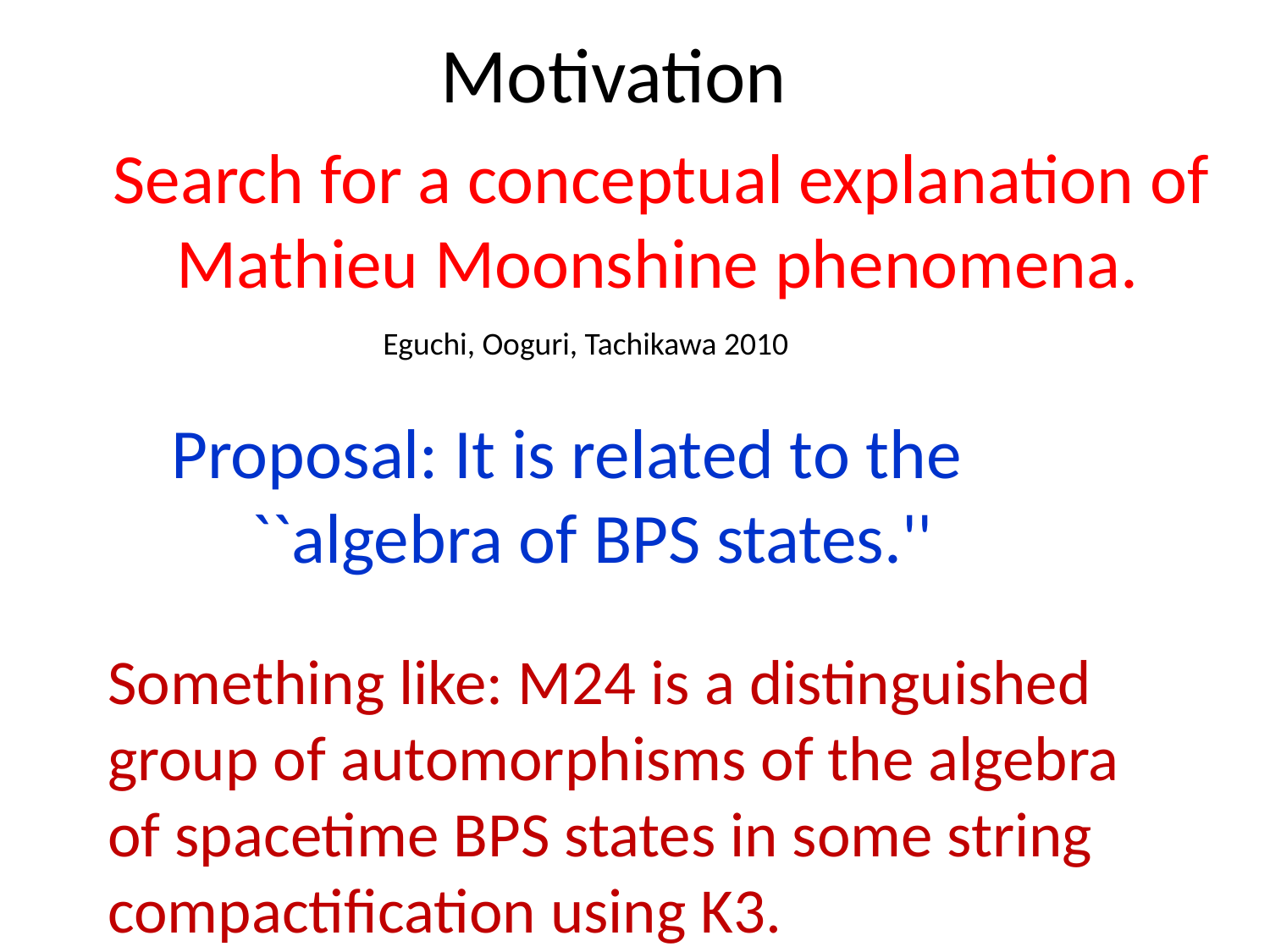

# Motivation
     Search for a conceptual explanation of
         Mathieu Moonshine phenomena.
Eguchi, Ooguri, Tachikawa 2010
Proposal: It is related to the
     ``algebra of BPS states.''

Something like: M24 is a distinguished
group of automorphisms of the algebra
of spacetime BPS states in some string compactification using K3.